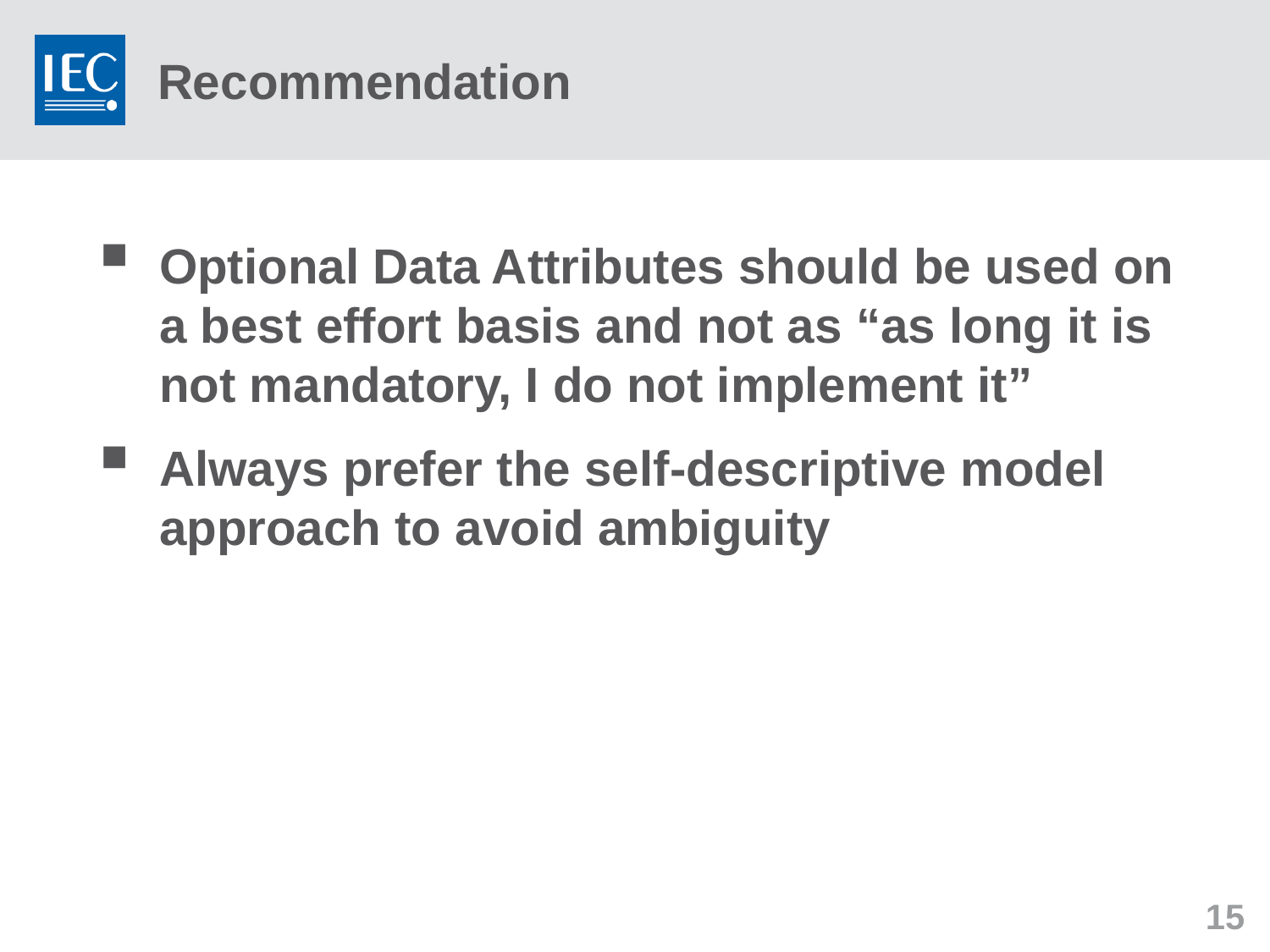

# Recommendation
Optional Data Attributes should be used on a best effort basis and not as “as long it is not mandatory, I do not implement it”
Always prefer the self-descriptive model approach to avoid ambiguity

15